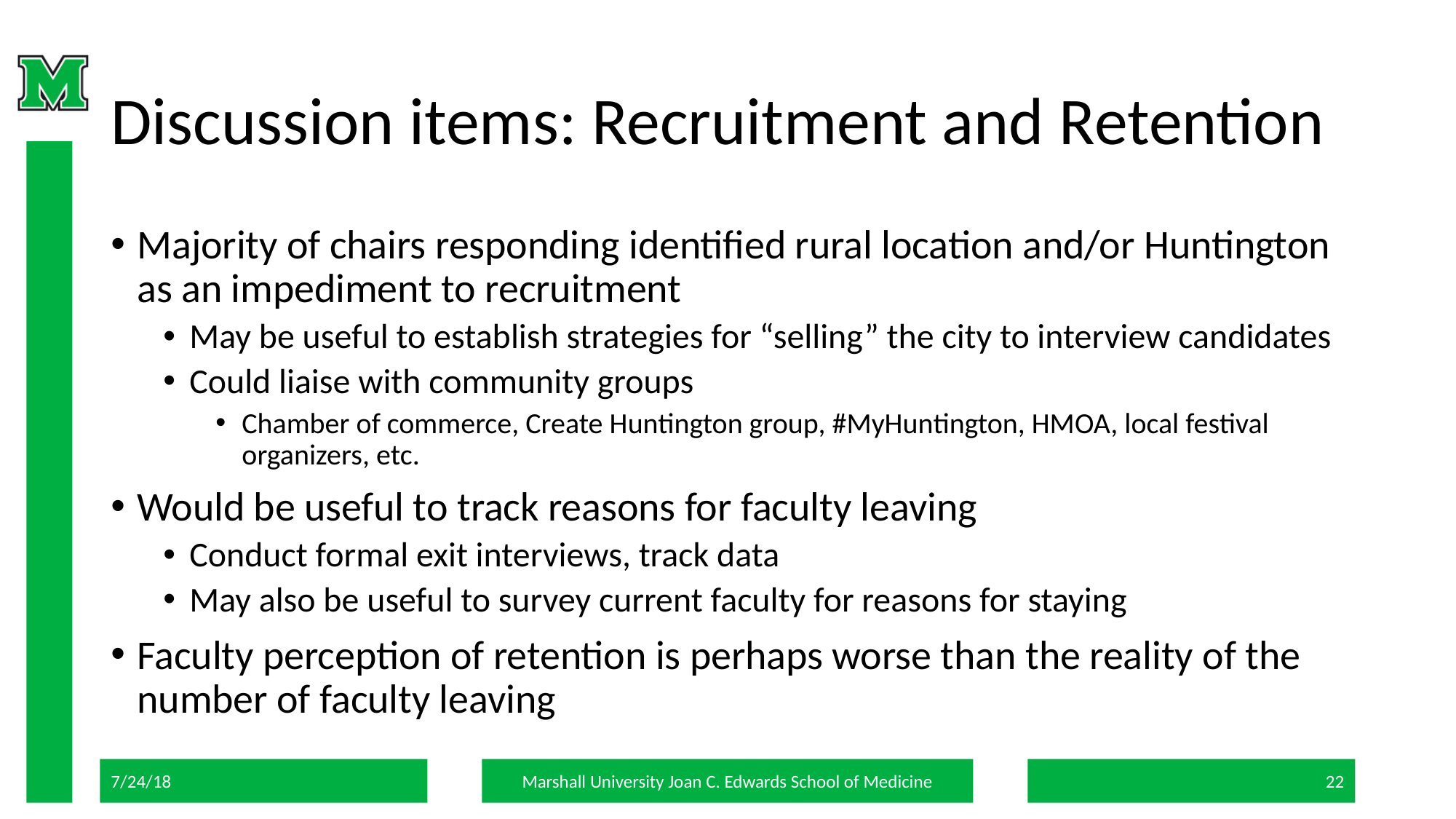

# Discussion items: Recruitment and Retention
Majority of chairs responding identified rural location and/or Huntington as an impediment to recruitment
May be useful to establish strategies for “selling” the city to interview candidates
Could liaise with community groups
Chamber of commerce, Create Huntington group, #MyHuntington, HMOA, local festival organizers, etc.
Would be useful to track reasons for faculty leaving
Conduct formal exit interviews, track data
May also be useful to survey current faculty for reasons for staying
Faculty perception of retention is perhaps worse than the reality of the number of faculty leaving
7/24/18
Marshall University Joan C. Edwards School of Medicine
22